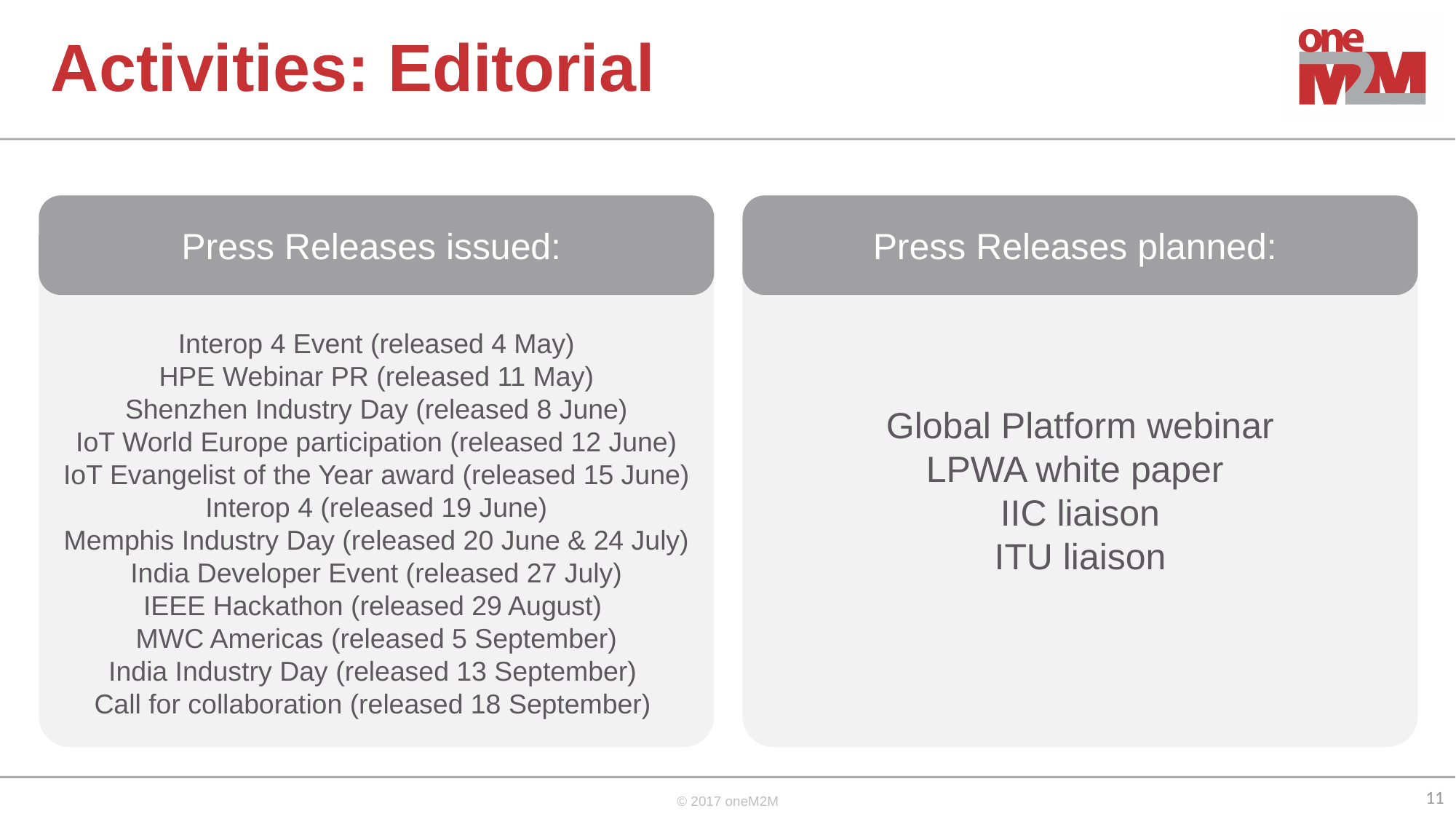

# Activities: Editorial
Press Releases issued:

Interop 4 Event (released 4 May)
HPE Webinar PR (released 11 May)
Shenzhen Industry Day (released 8 June)
IoT World Europe participation (released 12 June)
IoT Evangelist of the Year award (released 15 June)
Interop 4 (released 19 June)
Memphis Industry Day (released 20 June & 24 July)
India Developer Event (released 27 July)
IEEE Hackathon (released 29 August)
MWC Americas (released 5 September)
India Industry Day (released 13 September)
Call for collaboration (released 18 September)
Press Releases planned:
Global Platform webinar
LPWA white paper
IIC liaison
ITU liaison
11